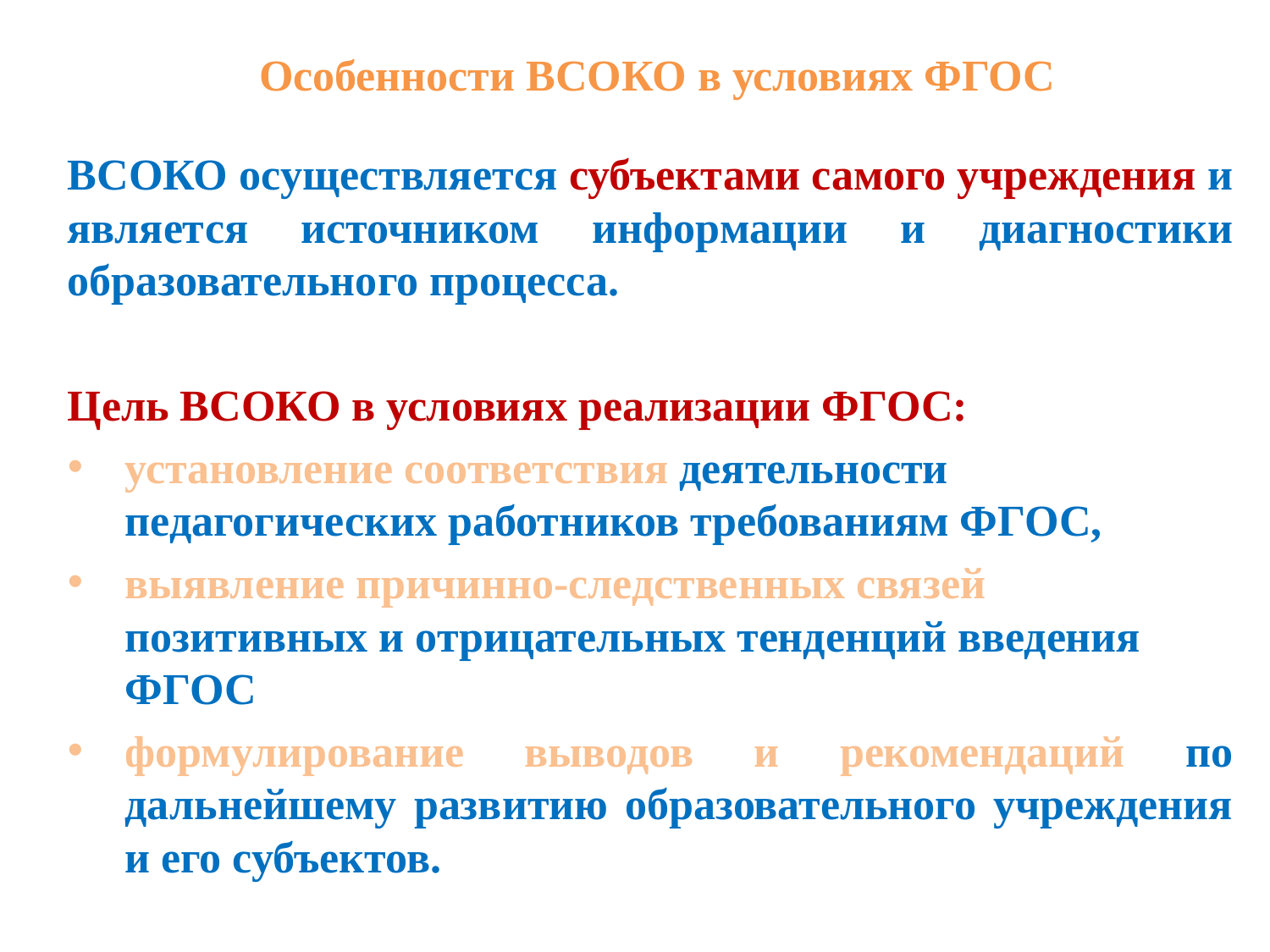

Особенности ВСОКО в условиях ФГОС
ВСОКО осуществляется субъектами самого учреждения и является источником информации и диагностики образовательного процесса.

Цель ВСОКО в условиях реализации ФГОС:
установление соответствия деятельности педагогических работников требованиям ФГОС,
выявление причинно-следственных связей позитивных и отрицательных тенденций введения ФГОС
формулирование выводов и рекомендаций по дальнейшему развитию образовательного учреждения и его субъектов.